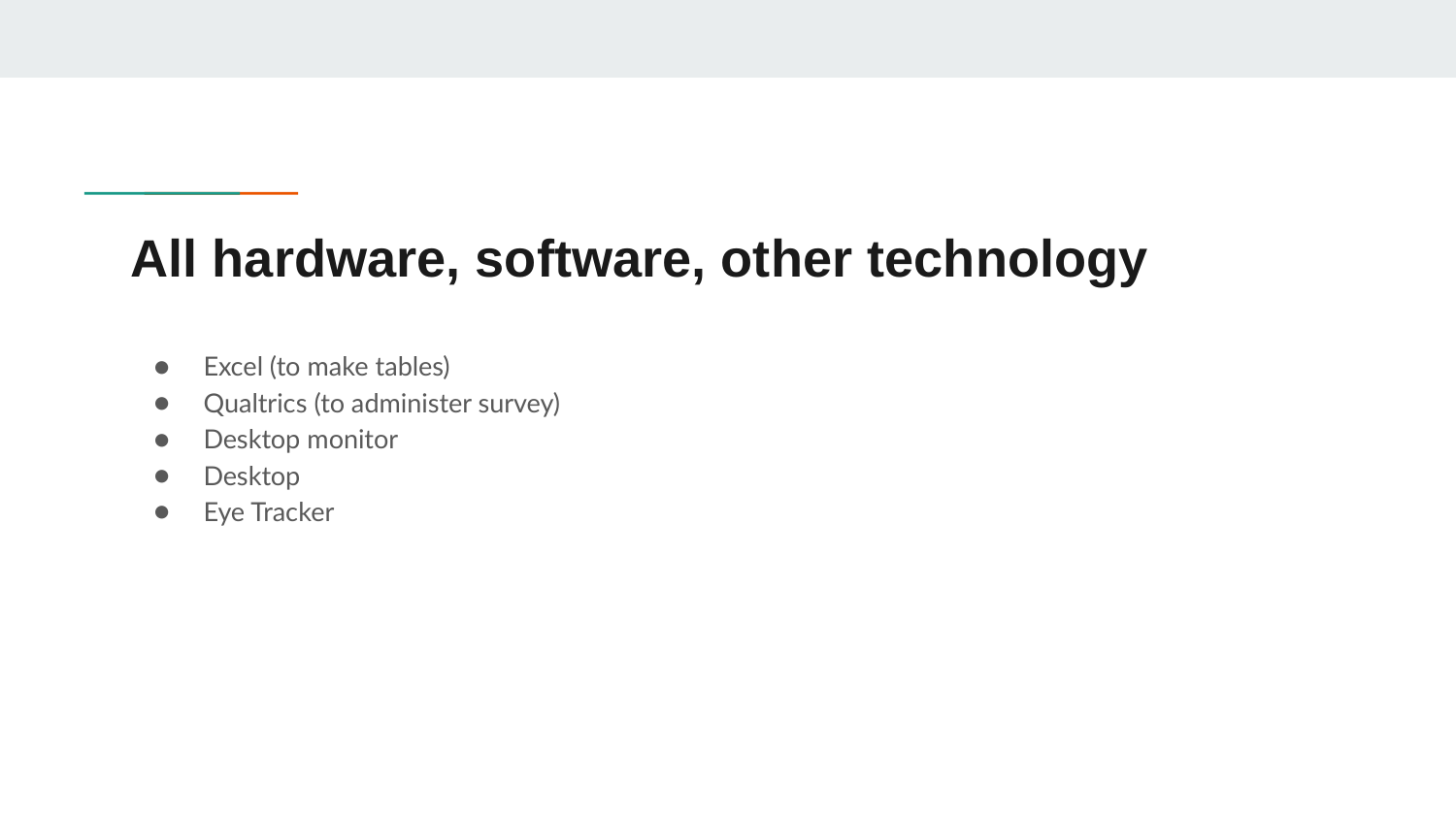

# All hardware, software, other technology
Excel (to make tables)
Qualtrics (to administer survey)
Desktop monitor
Desktop
Eye Tracker